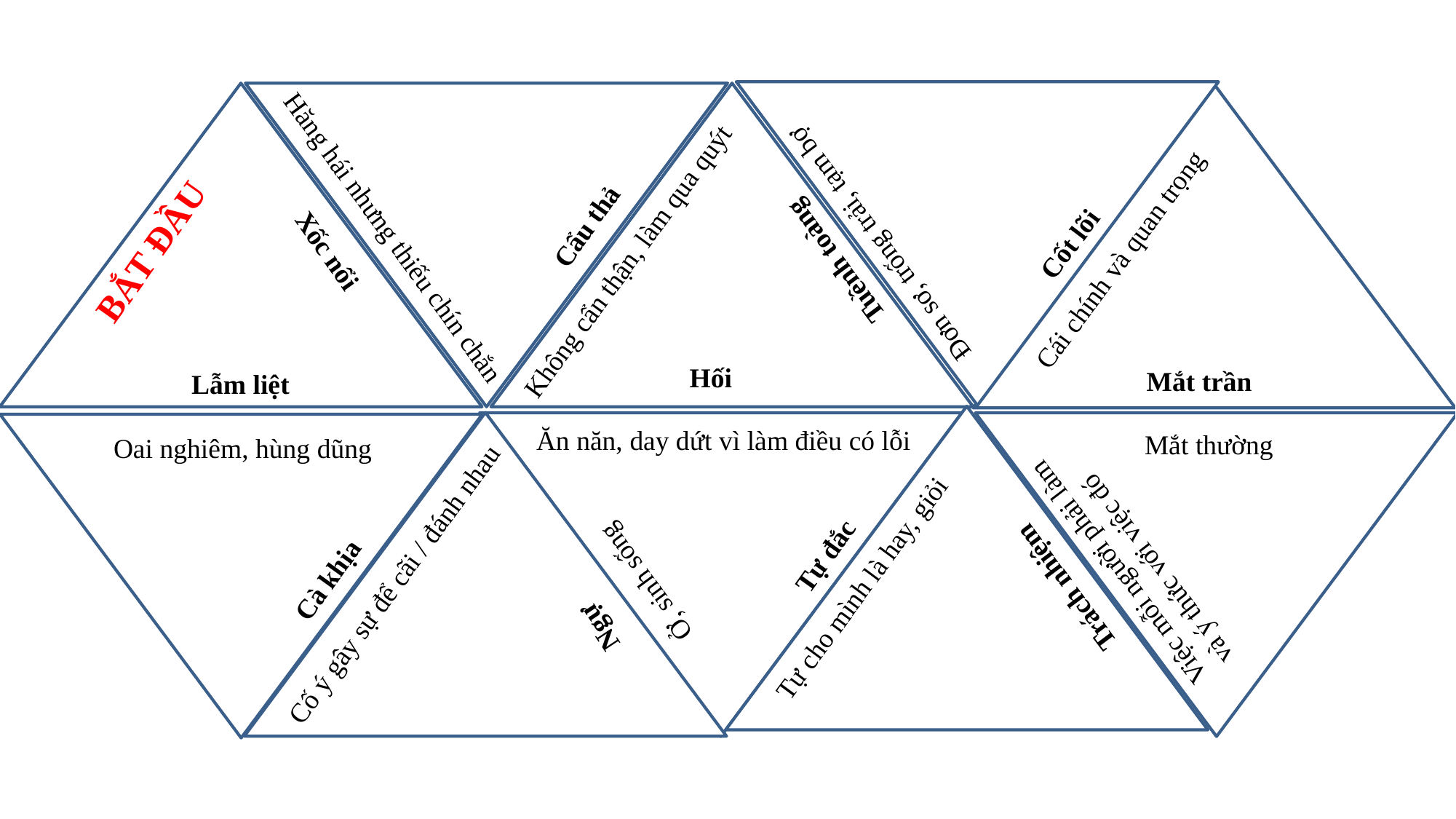

Cẩu thả
Đơn sơ, trống trải, tạm bợ
Hăng hái nhưng thiếu chín chắn
Cốt lõi
BẮT ĐẦU
Xốc nổi
Không cẩn thận, làm qua quýt
Cái chính và quan trọng
Tuềnh toàng
Hối
Mắt trần
Lẫm liệt

Ăn năn, day dứt vì làm điều có lỗi
Mắt thường
Oai nghiêm, hùng dũng
Việc mỗi người phải làm và ý thức với việc đó
Tự đắc
Cố ý gây sự để cãi / đánh nhau
Cà khịa
Tự cho mình là hay, giỏi
Ở, sinh sống
Trách nhiệm
Ngự